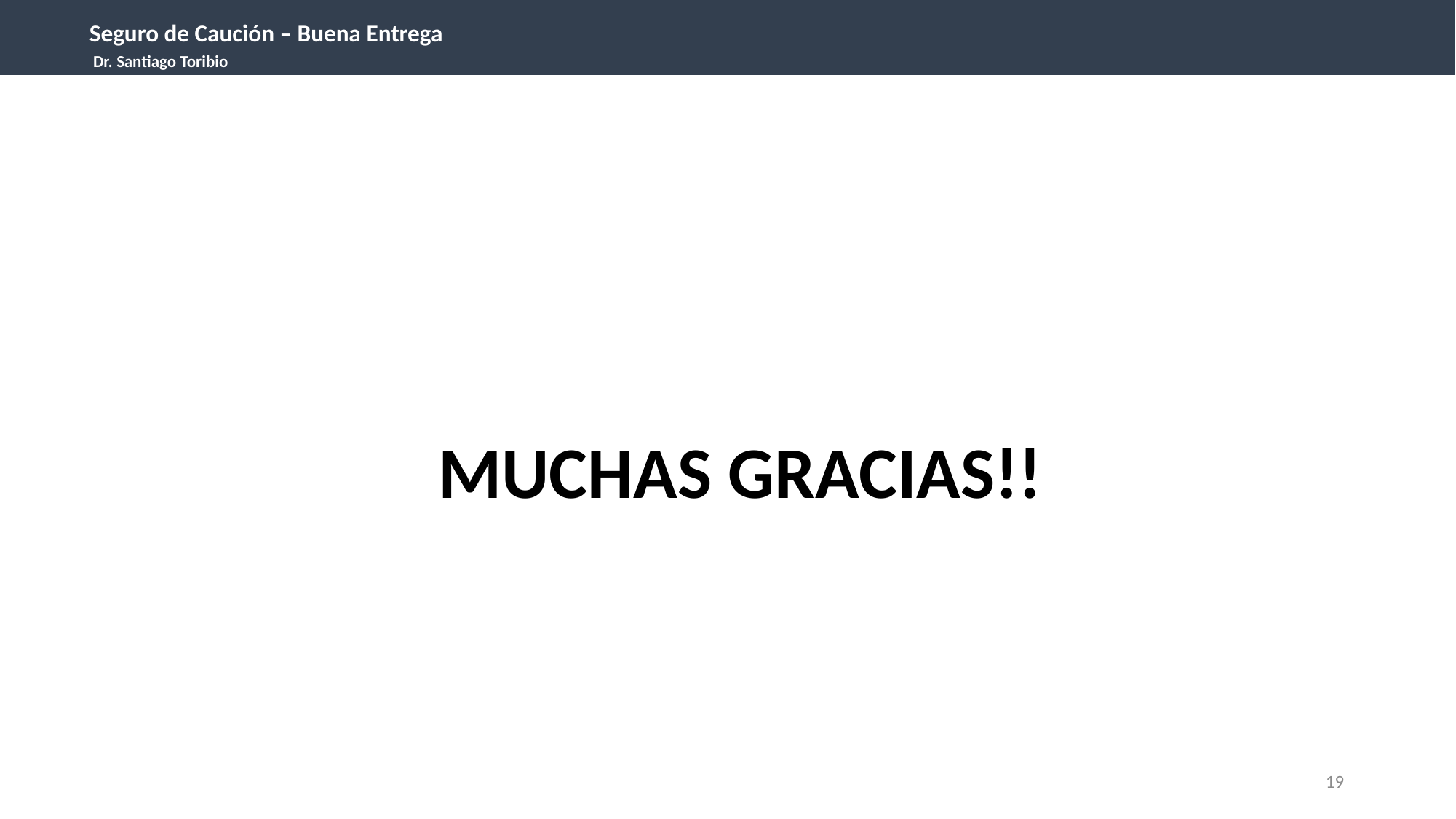

Seguro de Caución – Buena Entrega
 Dr. Santiago Toribio
#

MUCHAS GRACIAS!!

19